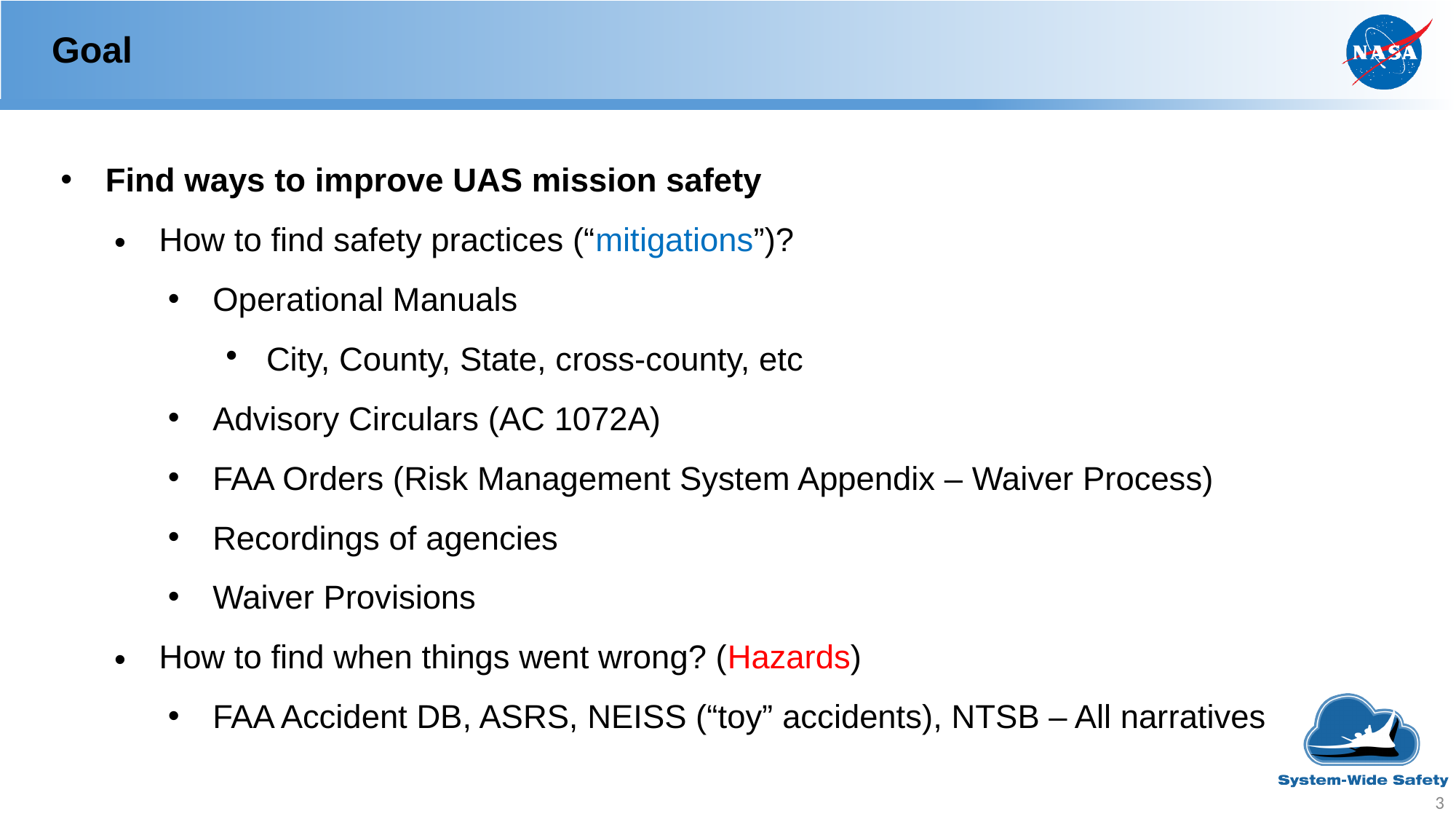

# Goal
Find ways to improve UAS mission safety
How to find safety practices (“mitigations”)?
Operational Manuals
City, County, State, cross-county, etc
Advisory Circulars (AC 1072A)
FAA Orders (Risk Management System Appendix – Waiver Process)
Recordings of agencies
Waiver Provisions
How to find when things went wrong? (Hazards)
FAA Accident DB, ASRS, NEISS (“toy” accidents), NTSB – All narratives
3